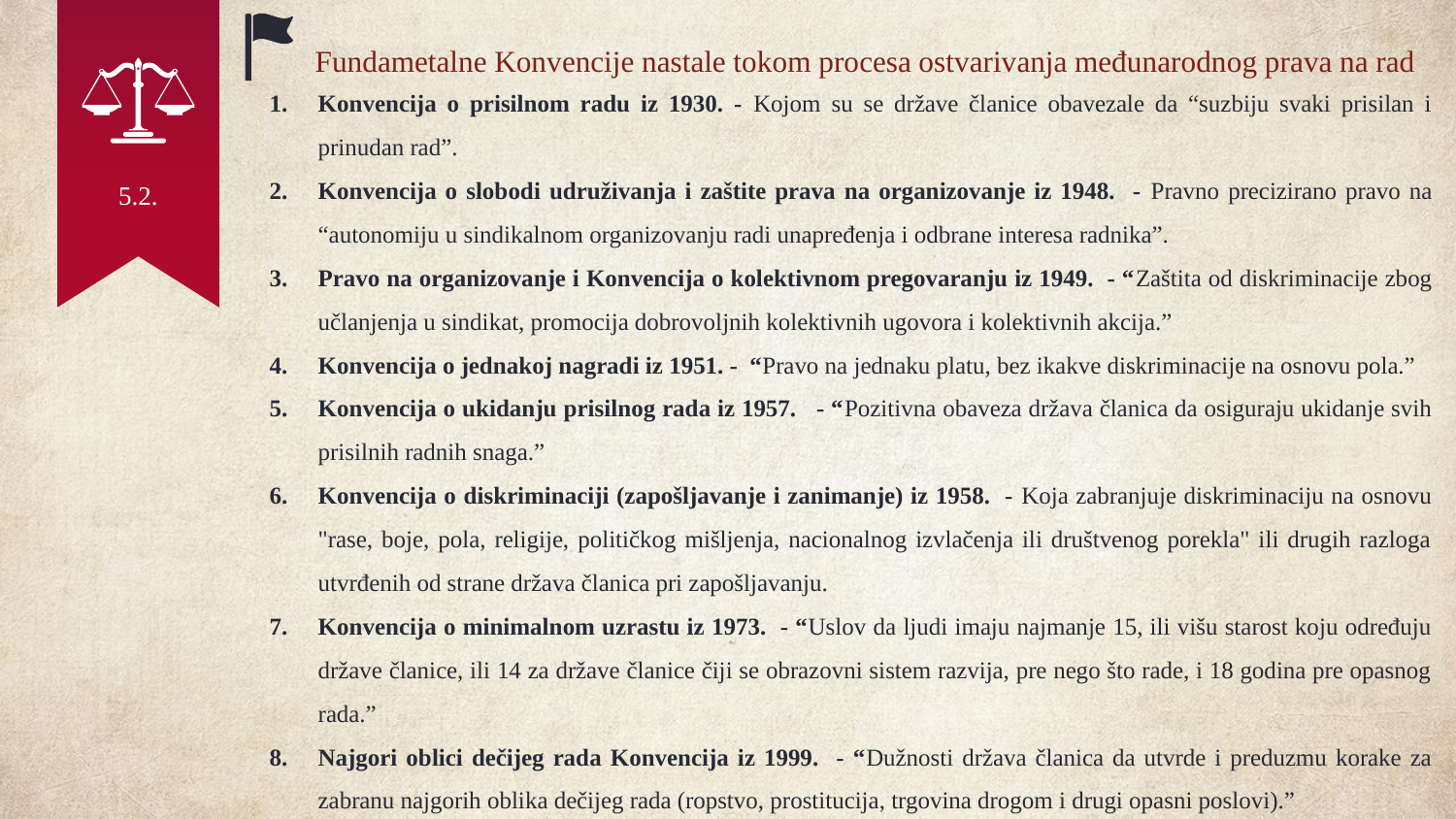

Fundametalne Konvencije nastale tokom procesa ostvarivanja međunarodnog prava na rad

Konvencija o prisilnom radu iz 1930. - Kojom su se države članice obavezale da “suzbiju svaki prisilan i prinudan rad”.
Konvencija o slobodi udruživanja i zaštite prava na organizovanje iz 1948.  - Pravno precizirano pravo na “autonomiju u sindikalnom organizovanju radi unapređenja i odbrane interesa radnika”.
Pravo na organizovanje i Konvencija o kolektivnom pregovaranju iz 1949.  - “Zaštita od diskriminacije zbog učlanjenja u sindikat, promocija dobrovoljnih kolektivnih ugovora i kolektivnih akcija.”
Konvencija o jednakoj nagradi iz 1951. -  “Pravo na jednaku platu, bez ikakve diskriminacije na osnovu pola.”
Konvencija o ukidanju prisilnog rada iz 1957.   - “Pozitivna obaveza država članica da osiguraju ukidanje svih prisilnih radnih snaga.”
Konvencija o diskriminaciji (zapošljavanje i zanimanje) iz 1958.  - Koja zabranjuje diskriminaciju na osnovu "rase, boje, pola, religije, političkog mišljenja, nacionalnog izvlačenja ili društvenog porekla" ili drugih razloga utvrđenih od strane država članica pri zapošljavanju.
Konvencija o minimalnom uzrastu iz 1973.  - “Uslov da ljudi imaju najmanje 15, ili višu starost koju određuju države članice, ili 14 za države članice čiji se obrazovni sistem razvija, pre nego što rade, i 18 godina pre opasnog rada.”
Najgori oblici dečijeg rada Konvencija iz 1999.  - “Dužnosti država članica da utvrde i preduzmu korake za zabranu najgorih oblika dečijeg rada (ropstvo, prostitucija, trgovina drogom i drugi opasni poslovi).”

5.2.